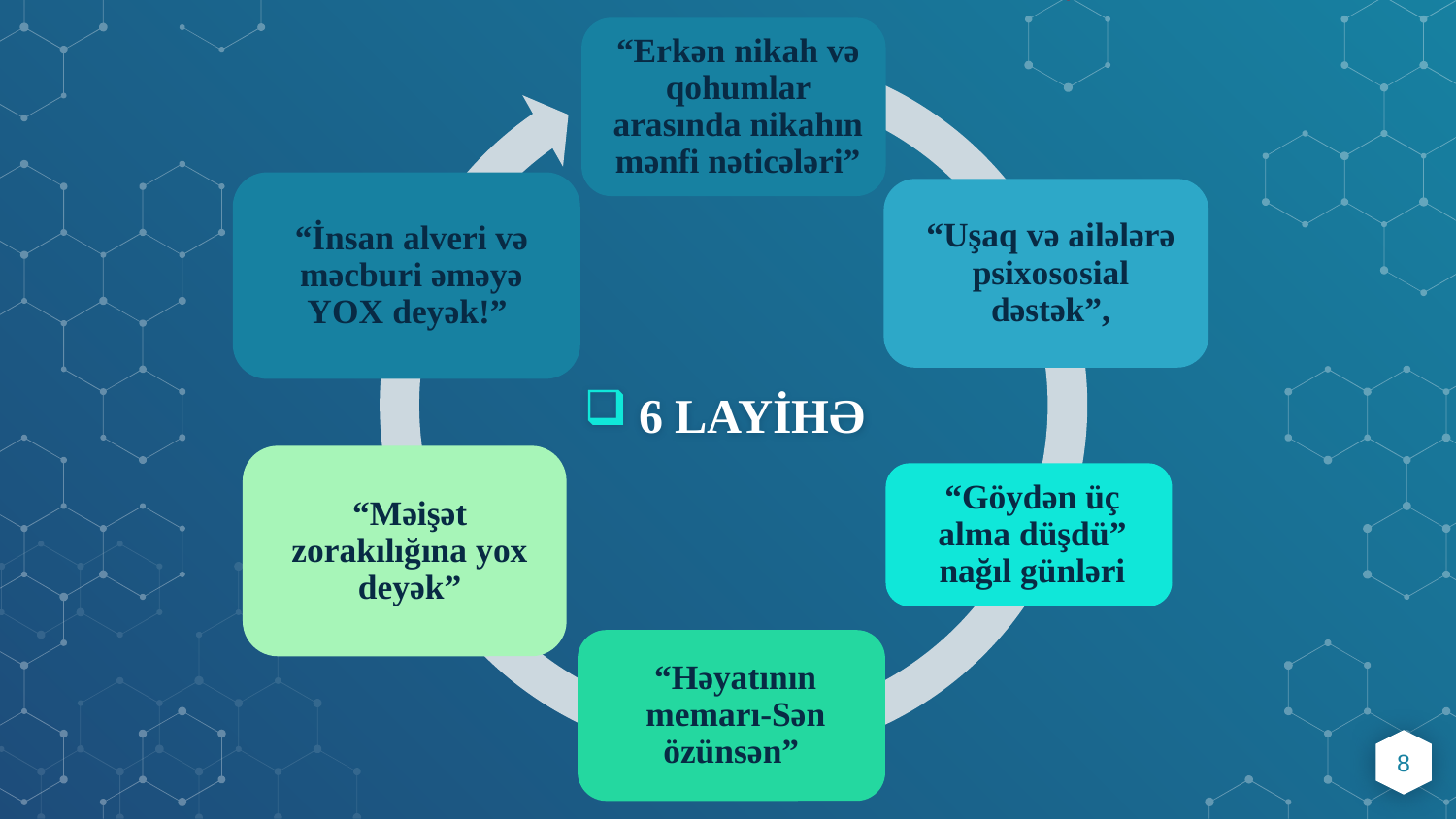

“Erkən nikah və qohumlar arasında nikahın mənfi nəticələri”
“Uşaq və ailələrə psixososial dəstək”,
“Göydən üç alma düşdü” nağıl günləri
“Həyatının memarı-Sən özünsən”
“Məişət zorakılığına yox deyək”
“İnsan alveri və məcburi əməyə YOX deyək!”
6 LAYİHƏ
8